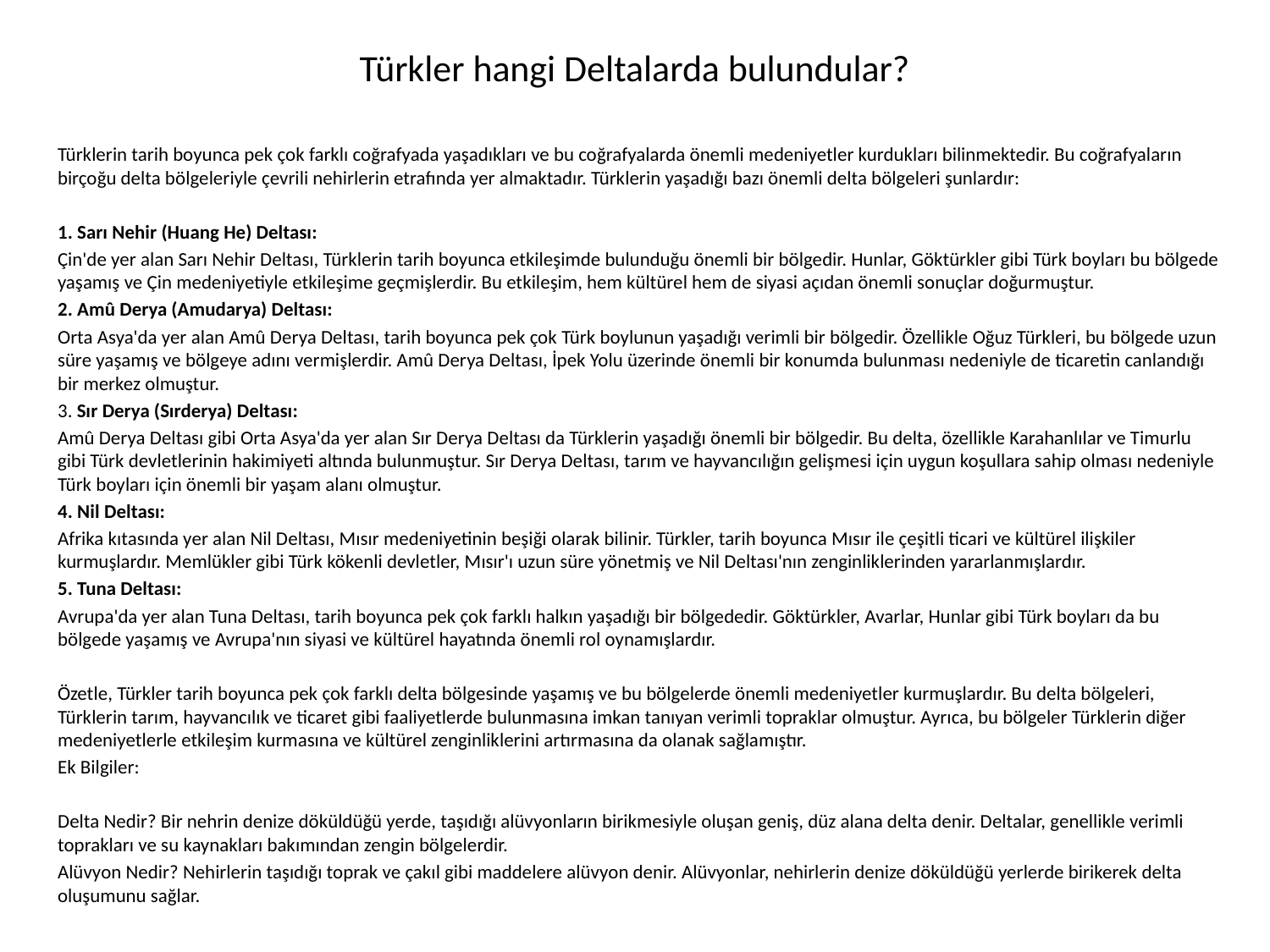

# Türkler hangi Deltalarda bulundular?

Türklerin tarih boyunca pek çok farklı coğrafyada yaşadıkları ve bu coğrafyalarda önemli medeniyetler kurdukları bilinmektedir. Bu coğrafyaların birçoğu delta bölgeleriyle çevrili nehirlerin etrafında yer almaktadır. Türklerin yaşadığı bazı önemli delta bölgeleri şunlardır:

1. Sarı Nehir (Huang He) Deltası:
Çin'de yer alan Sarı Nehir Deltası, Türklerin tarih boyunca etkileşimde bulunduğu önemli bir bölgedir. Hunlar, Göktürkler gibi Türk boyları bu bölgede yaşamış ve Çin medeniyetiyle etkileşime geçmişlerdir. Bu etkileşim, hem kültürel hem de siyasi açıdan önemli sonuçlar doğurmuştur.
2. Amû Derya (Amudarya) Deltası:
Orta Asya'da yer alan Amû Derya Deltası, tarih boyunca pek çok Türk boylunun yaşadığı verimli bir bölgedir. Özellikle Oğuz Türkleri, bu bölgede uzun süre yaşamış ve bölgeye adını vermişlerdir. Amû Derya Deltası, İpek Yolu üzerinde önemli bir konumda bulunması nedeniyle de ticaretin canlandığı bir merkez olmuştur.
3. Sır Derya (Sırderya) Deltası:
Amû Derya Deltası gibi Orta Asya'da yer alan Sır Derya Deltası da Türklerin yaşadığı önemli bir bölgedir. Bu delta, özellikle Karahanlılar ve Timurlu gibi Türk devletlerinin hakimiyeti altında bulunmuştur. Sır Derya Deltası, tarım ve hayvancılığın gelişmesi için uygun koşullara sahip olması nedeniyle Türk boyları için önemli bir yaşam alanı olmuştur.
4. Nil Deltası:
Afrika kıtasında yer alan Nil Deltası, Mısır medeniyetinin beşiği olarak bilinir. Türkler, tarih boyunca Mısır ile çeşitli ticari ve kültürel ilişkiler kurmuşlardır. Memlükler gibi Türk kökenli devletler, Mısır'ı uzun süre yönetmiş ve Nil Deltası'nın zenginliklerinden yararlanmışlardır.
5. Tuna Deltası:
Avrupa'da yer alan Tuna Deltası, tarih boyunca pek çok farklı halkın yaşadığı bir bölgededir. Göktürkler, Avarlar, Hunlar gibi Türk boyları da bu bölgede yaşamış ve Avrupa'nın siyasi ve kültürel hayatında önemli rol oynamışlardır.

Özetle, Türkler tarih boyunca pek çok farklı delta bölgesinde yaşamış ve bu bölgelerde önemli medeniyetler kurmuşlardır. Bu delta bölgeleri, Türklerin tarım, hayvancılık ve ticaret gibi faaliyetlerde bulunmasına imkan tanıyan verimli topraklar olmuştur. Ayrıca, bu bölgeler Türklerin diğer medeniyetlerle etkileşim kurmasına ve kültürel zenginliklerini artırmasına da olanak sağlamıştır.
Ek Bilgiler:

Delta Nedir? Bir nehrin denize döküldüğü yerde, taşıdığı alüvyonların birikmesiyle oluşan geniş, düz alana delta denir. Deltalar, genellikle verimli toprakları ve su kaynakları bakımından zengin bölgelerdir.
Alüvyon Nedir? Nehirlerin taşıdığı toprak ve çakıl gibi maddelere alüvyon denir. Alüvyonlar, nehirlerin denize döküldüğü yerlerde birikerek delta oluşumunu sağlar.